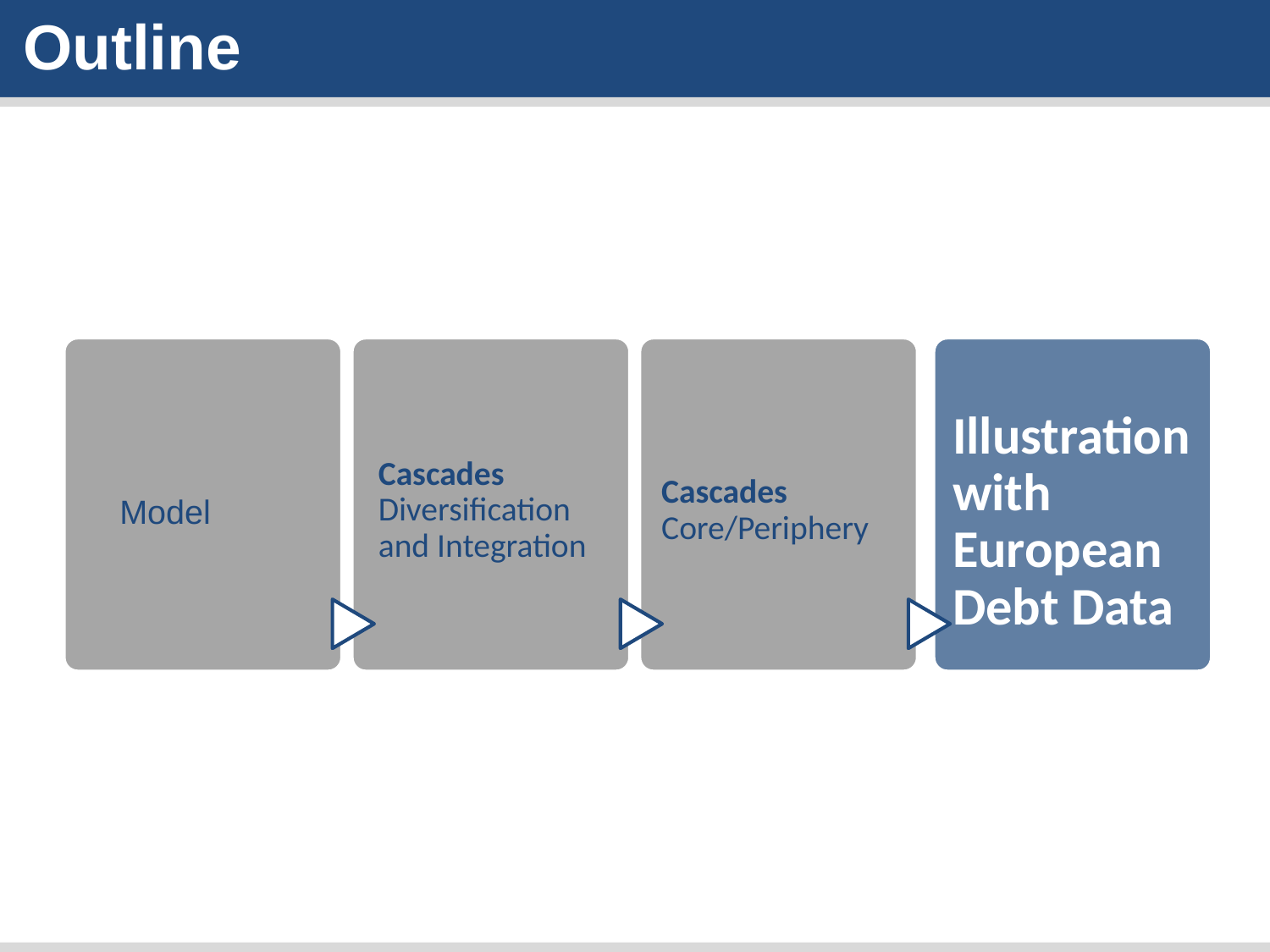

Outline
Cascades
Core/Periphery
Model
Cascades   Diversification and Integration

Illustration with European Debt Data